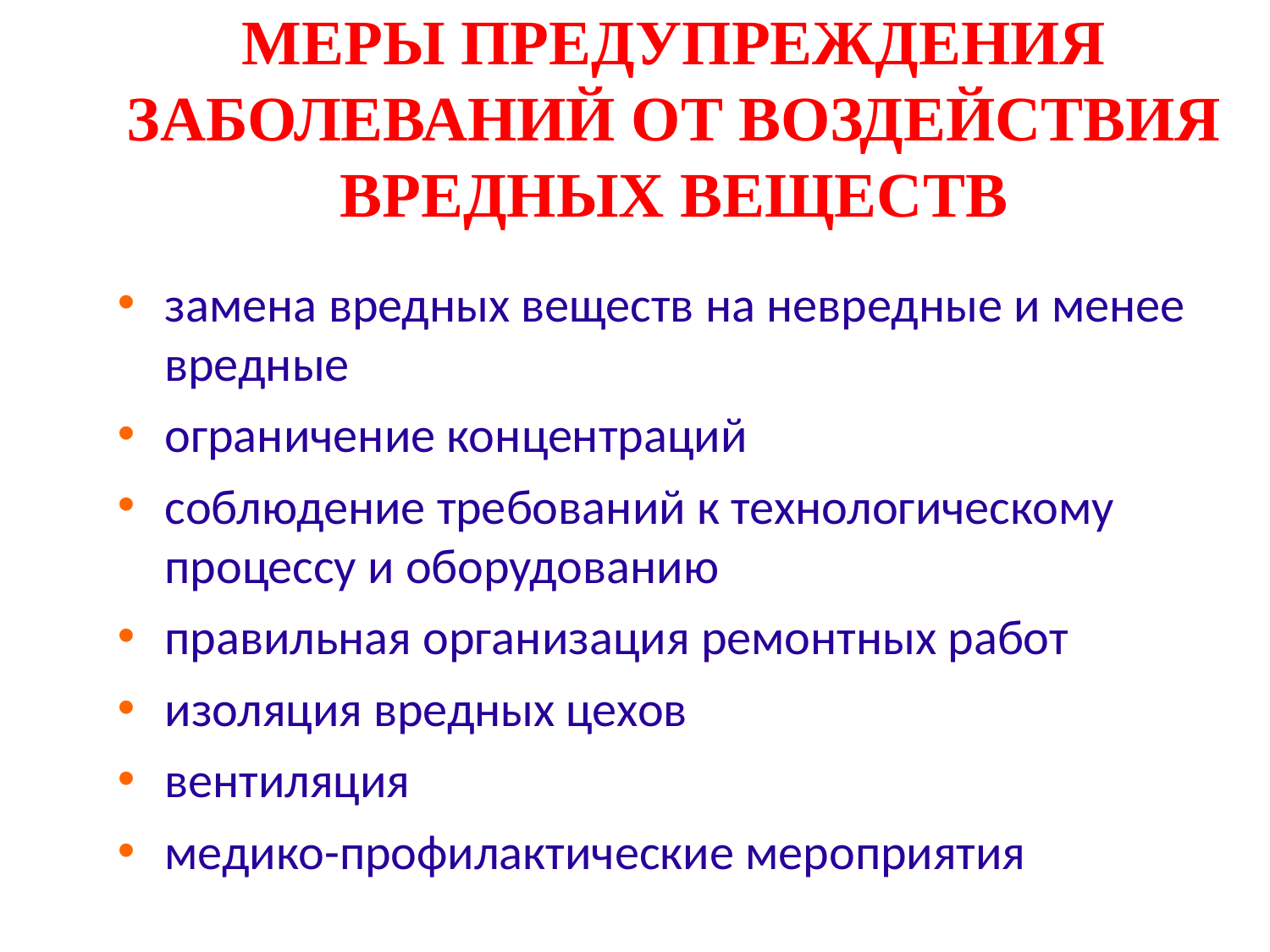

МЕРЫ ПРЕДУПРЕЖДЕНИЯ ЗАБОЛЕВАНИЙ ОТ ВОЗДЕЙСТВИЯ ВРЕДНЫХ ВЕЩЕСТВ
замена вредных веществ на невредные и менее вредные
ограничение концентраций
соблюдение требований к технологическому процессу и оборудованию
правильная организация ремонтных работ
изоляция вредных цехов
вентиляция
медико-профилактические мероприятия